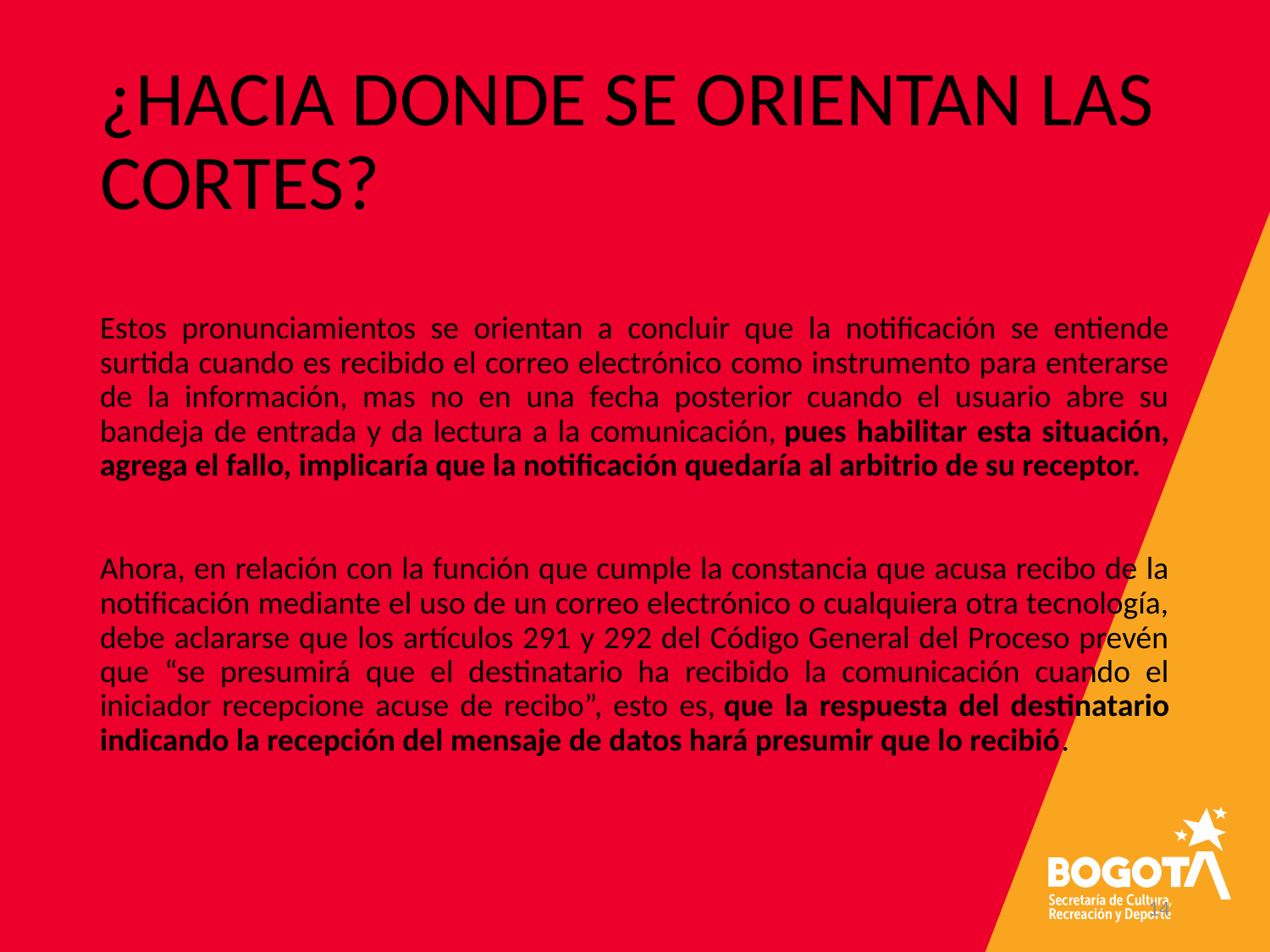

# ¿HACIA DONDE SE ORIENTAN LAS CORTES?

Estos pronunciamientos se orientan a concluir que la notificación se entiende surtida cuando es recibido el correo electrónico como instrumento para enterarse de la información, mas no en una fecha posterior cuando el usuario abre su bandeja de entrada y da lectura a la comunicación, pues habilitar esta situación, agrega el fallo, implicaría que la notificación quedaría al arbitrio de su receptor.

Ahora, en relación con la función que cumple la constancia que acusa recibo de la notificación mediante el uso de un correo electrónico o cualquiera otra tecnología, debe aclararse que los artículos 291 y 292 del Código General del Proceso prevén que “se presumirá que el destinatario ha recibido la comunicación cuando el iniciador recepcione acuse de recibo”, esto es, que la respuesta del destinatario indicando la recepción del mensaje de datos hará presumir que lo recibió.

14